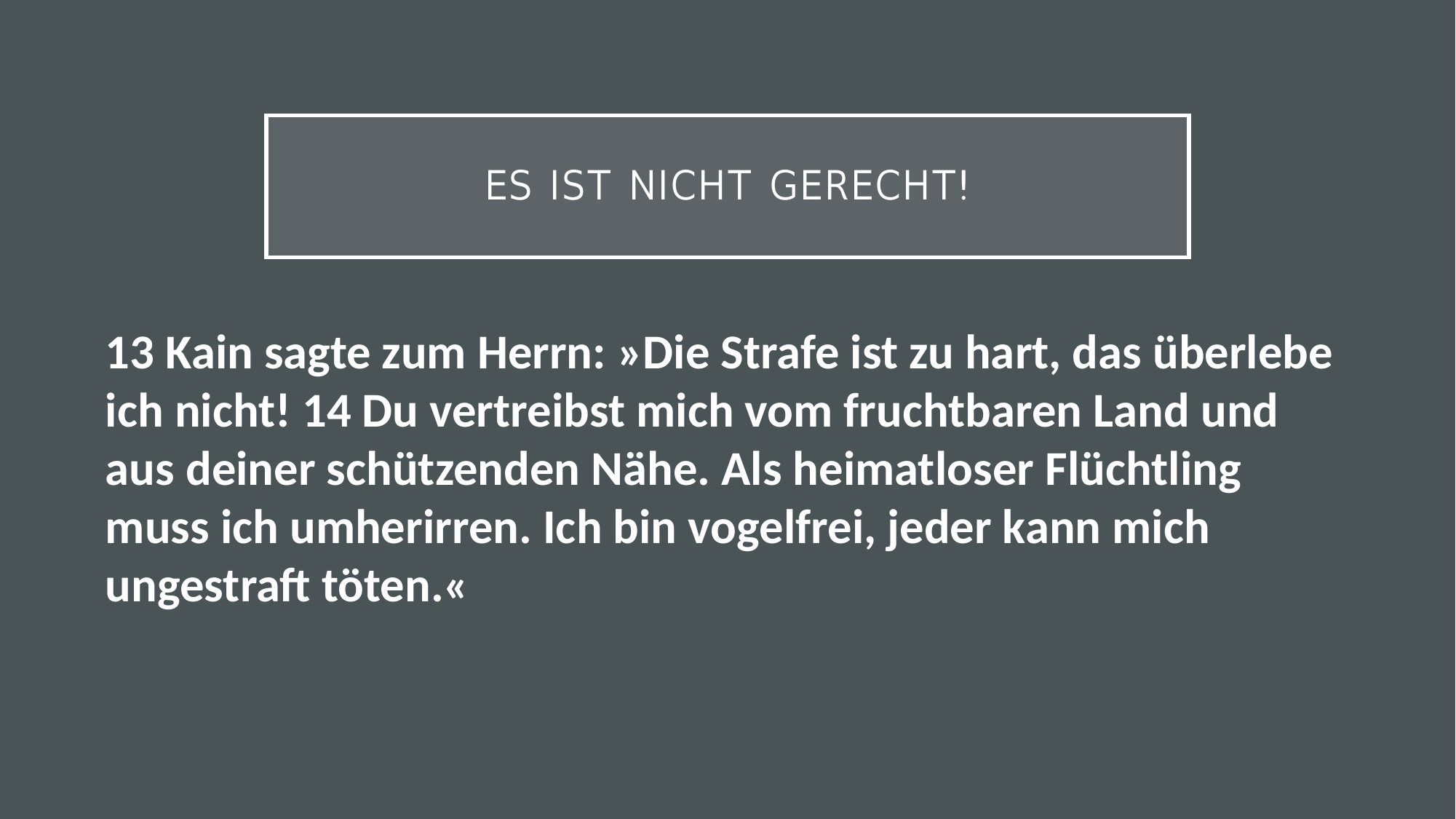

# Es ist nicht Gerecht!
13 Kain sagte zum Herrn: »Die Strafe ist zu hart, das überlebe ich nicht! 14 Du vertreibst mich vom fruchtbaren Land und aus deiner schützenden Nähe. Als heimatloser Flüchtling muss ich umherirren. Ich bin vogelfrei, jeder kann mich ungestraft töten.«